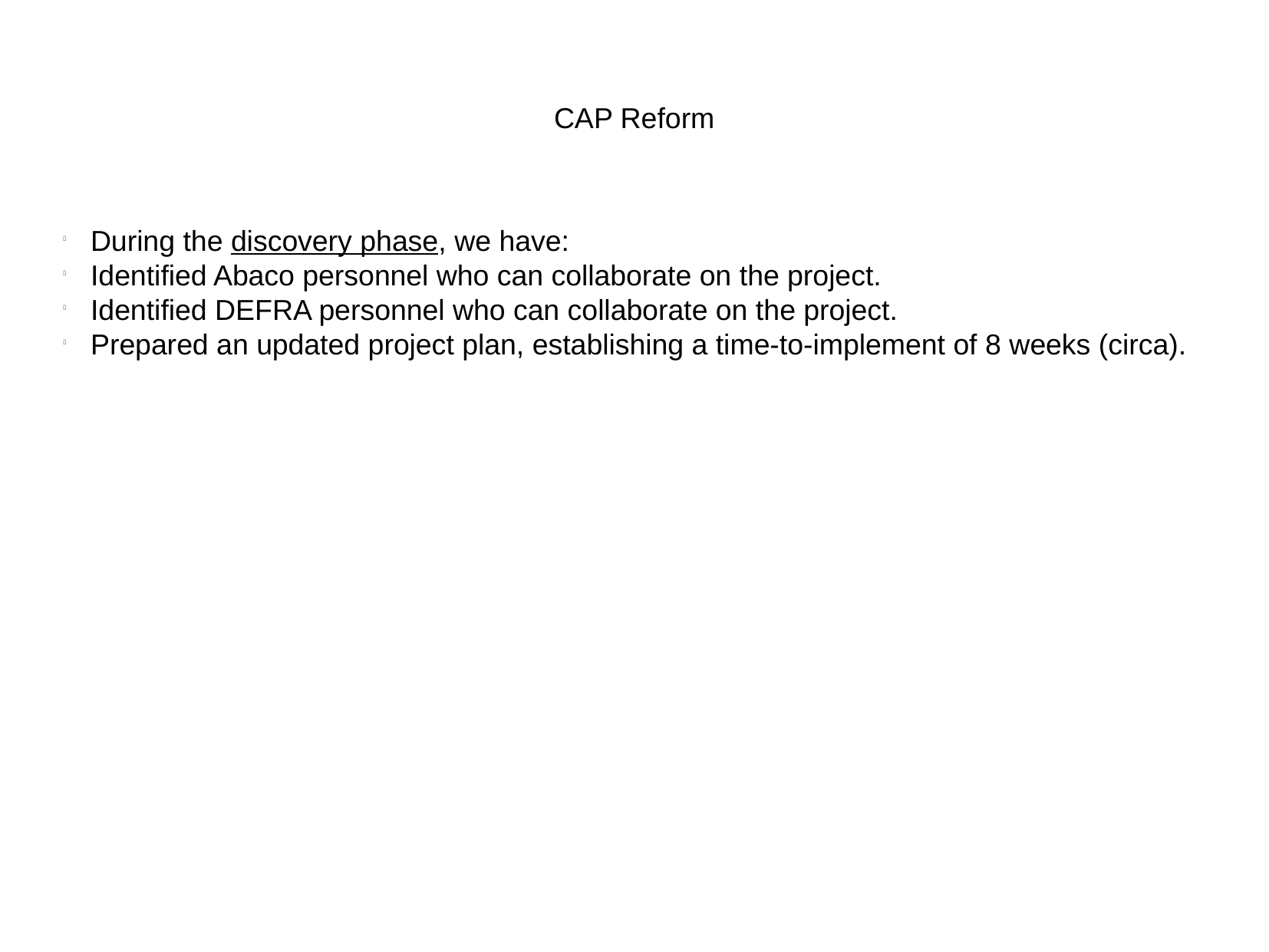

CAP Reform
During the discovery phase, we have:
Identified Abaco personnel who can collaborate on the project.
Identified DEFRA personnel who can collaborate on the project.
Prepared an updated project plan, establishing a time-to-implement of 8 weeks (circa).